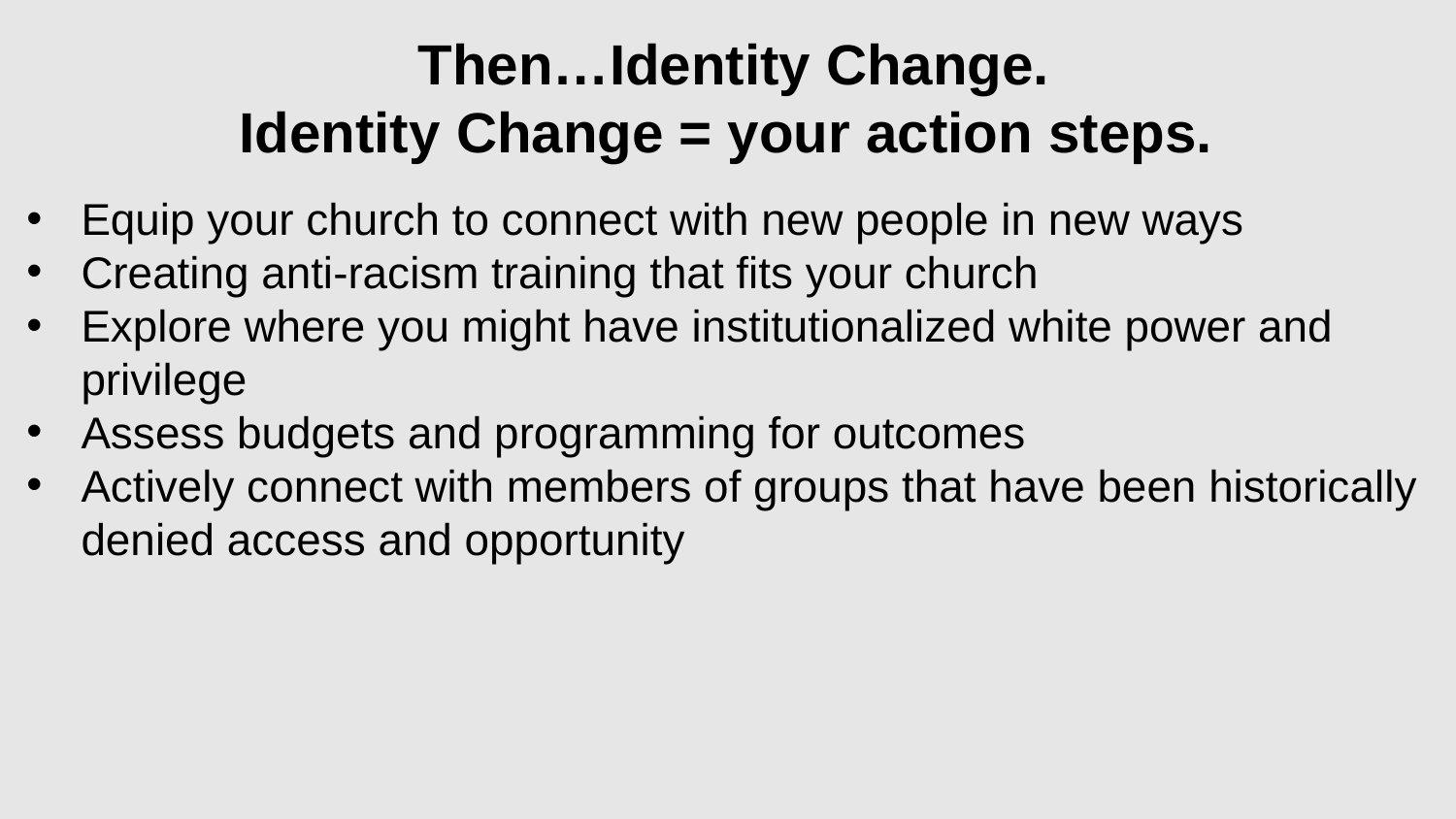

Then…Identity Change.
Identity Change = your action steps.
Equip your church to connect with new people in new ways
Creating anti-racism training that fits your church
Explore where you might have institutionalized white power and privilege
Assess budgets and programming for outcomes
Actively connect with members of groups that have been historically denied access and opportunity